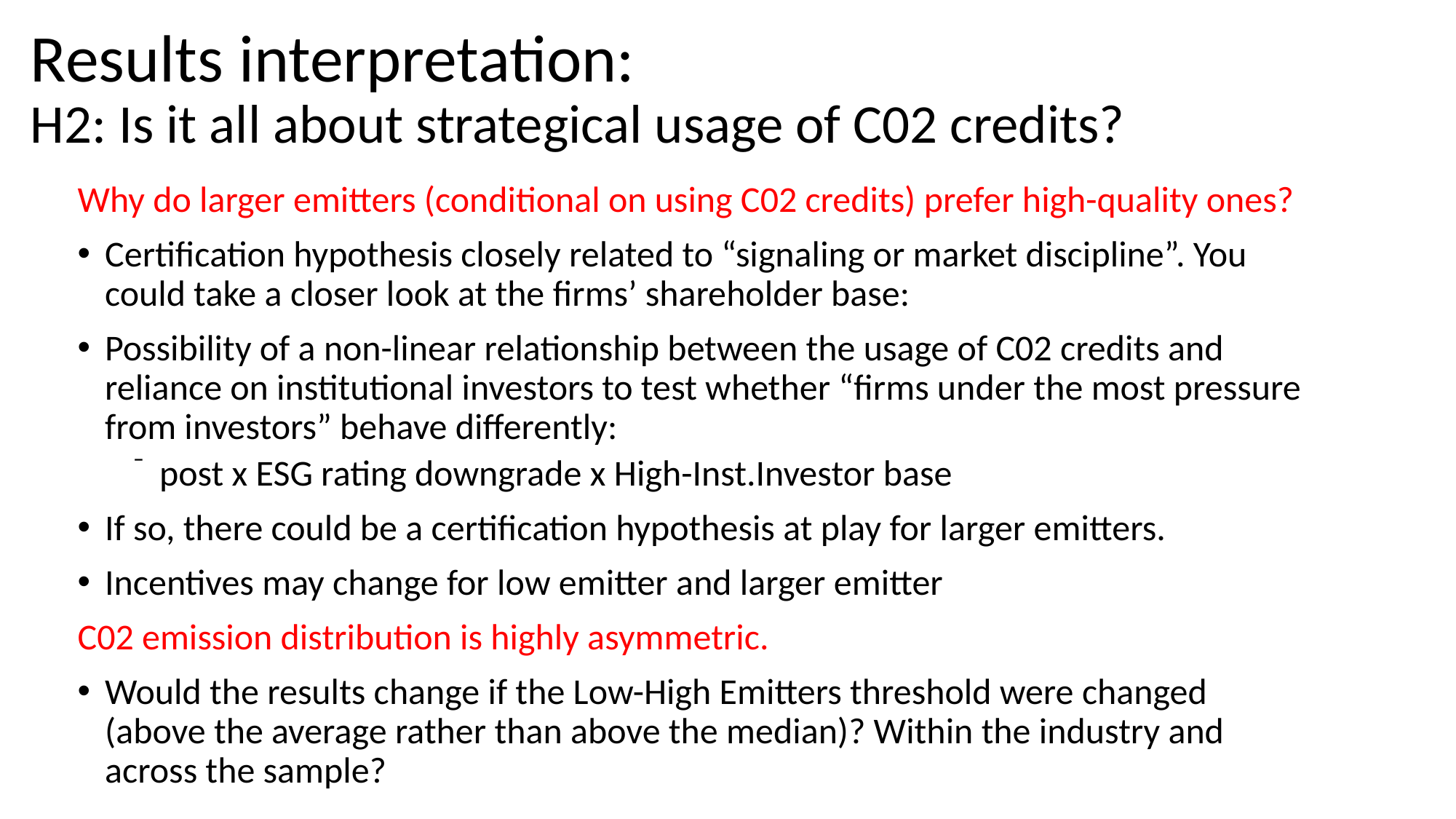

# Results interpretation: H2: Is it all about strategical usage of C02 credits?
Why do larger emitters (conditional on using C02 credits) prefer high-quality ones?
Certification hypothesis closely related to “signaling or market discipline”. You could take a closer look at the firms’ shareholder base:
Possibility of a non-linear relationship between the usage of C02 credits and reliance on institutional investors to test whether “firms under the most pressure from investors” behave differently:
post x ESG rating downgrade x High-Inst.Investor base
If so, there could be a certification hypothesis at play for larger emitters.
Incentives may change for low emitter and larger emitter
C02 emission distribution is highly asymmetric.
Would the results change if the Low-High Emitters threshold were changed (above the average rather than above the median)? Within the industry and across the sample?